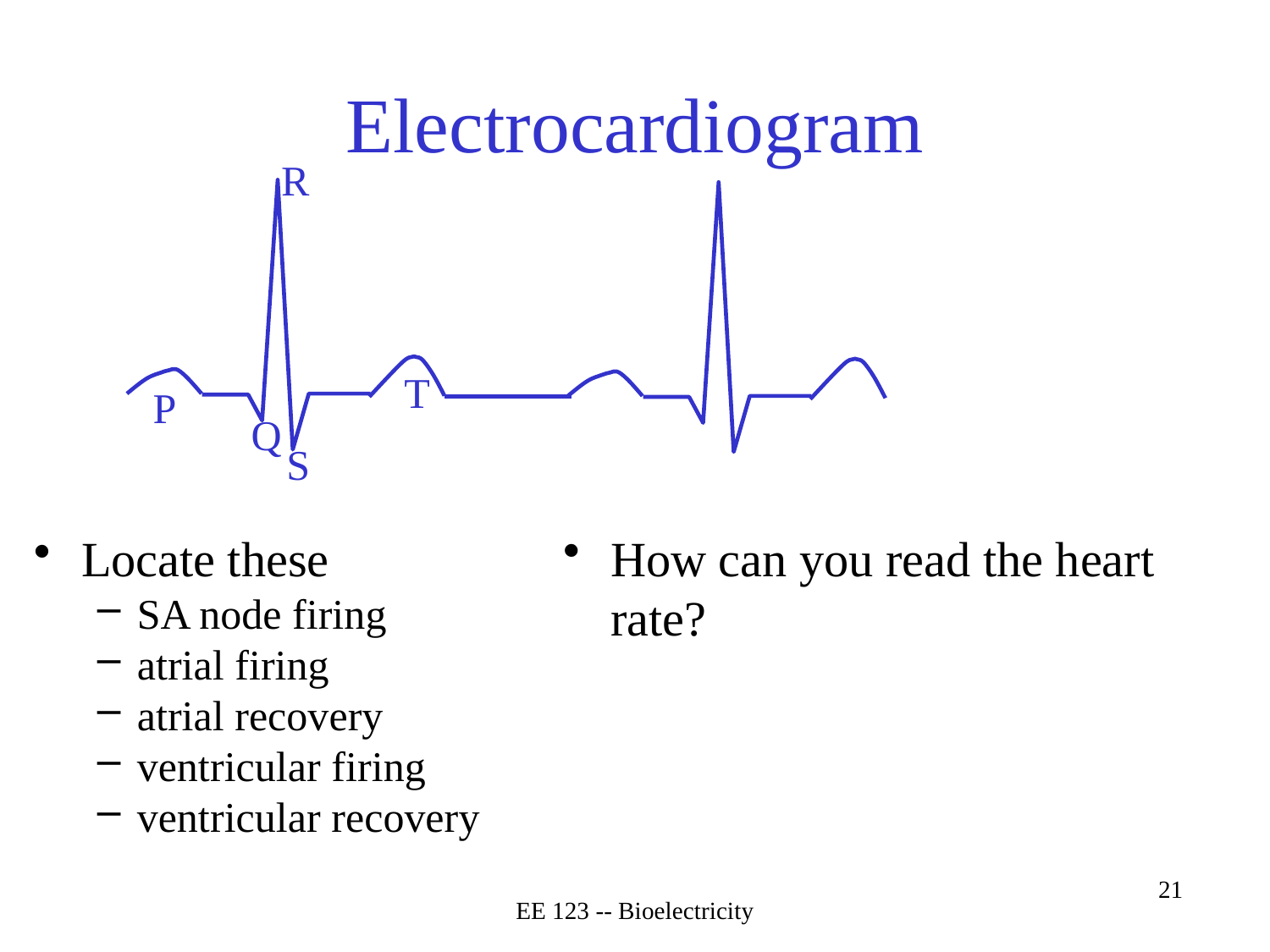

# Electrocardiogram
R

T
P
Q
S
How can you read the heart rate?
Locate these
SA node firing
atrial firing
atrial recovery
ventricular firing
ventricular recovery

EE 123 -- Bioelectricity